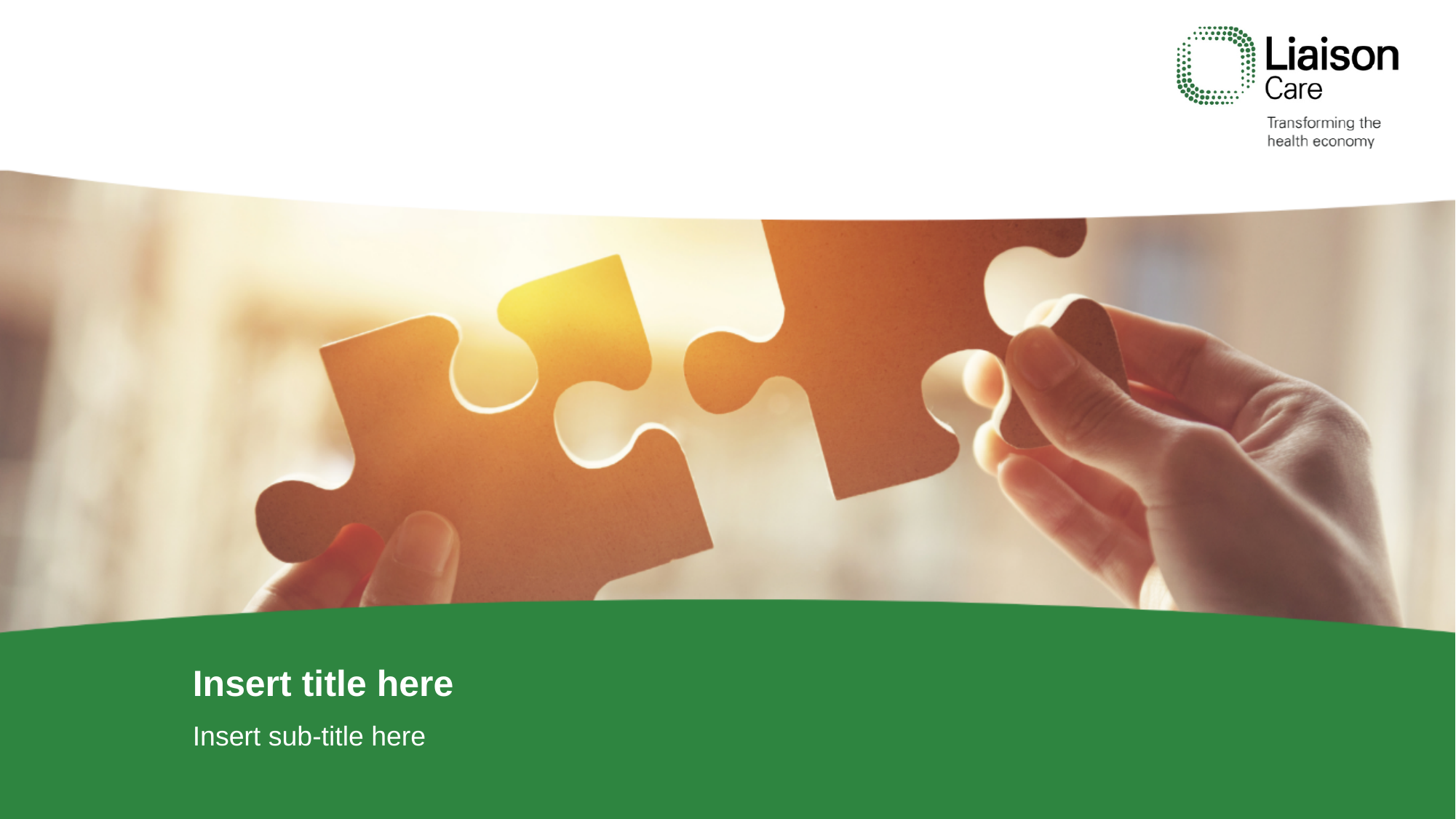

# Insert title here
Insert sub-title here